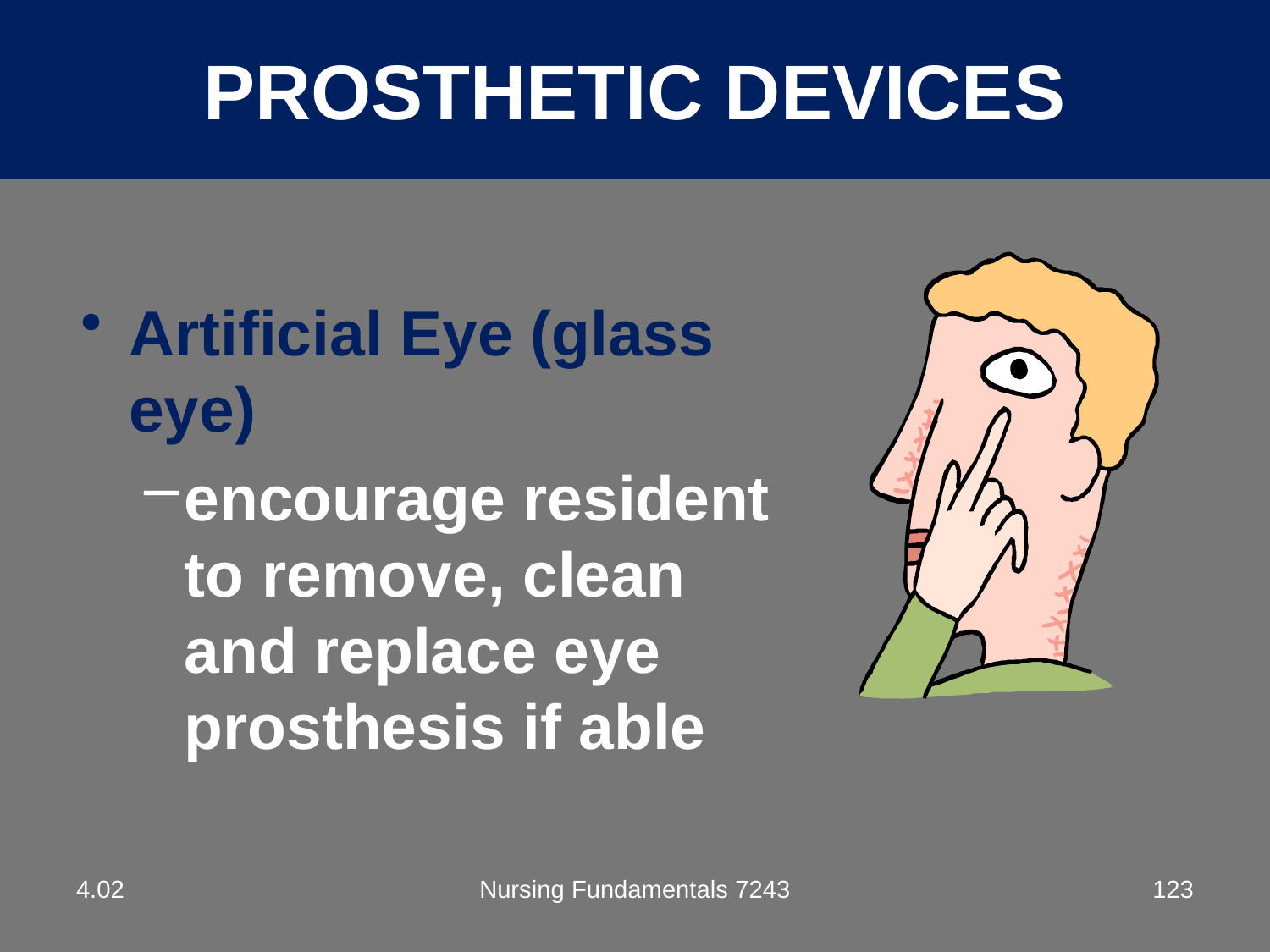

PROSTHETIC DEVICES

Artificial Eye (glass eye)
encourage resident to remove, clean and replace eye prosthesis if able
4.02
Nursing Fundamentals 7243
123